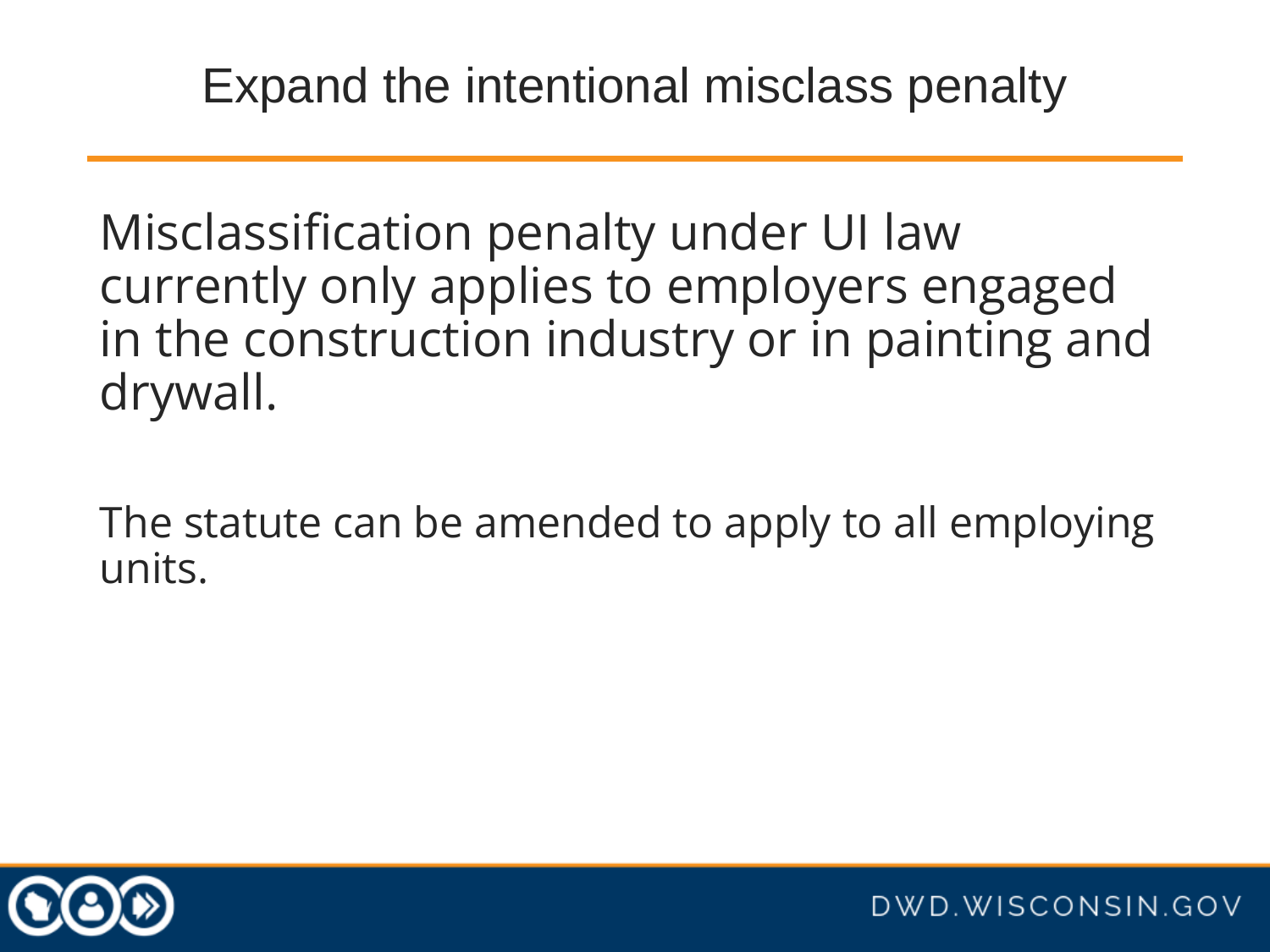

# Expand the intentional misclass penalty
Misclassification penalty under UI law currently only applies to employers engaged in the construction industry or in painting and drywall.

The statute can be amended to apply to all employing units.